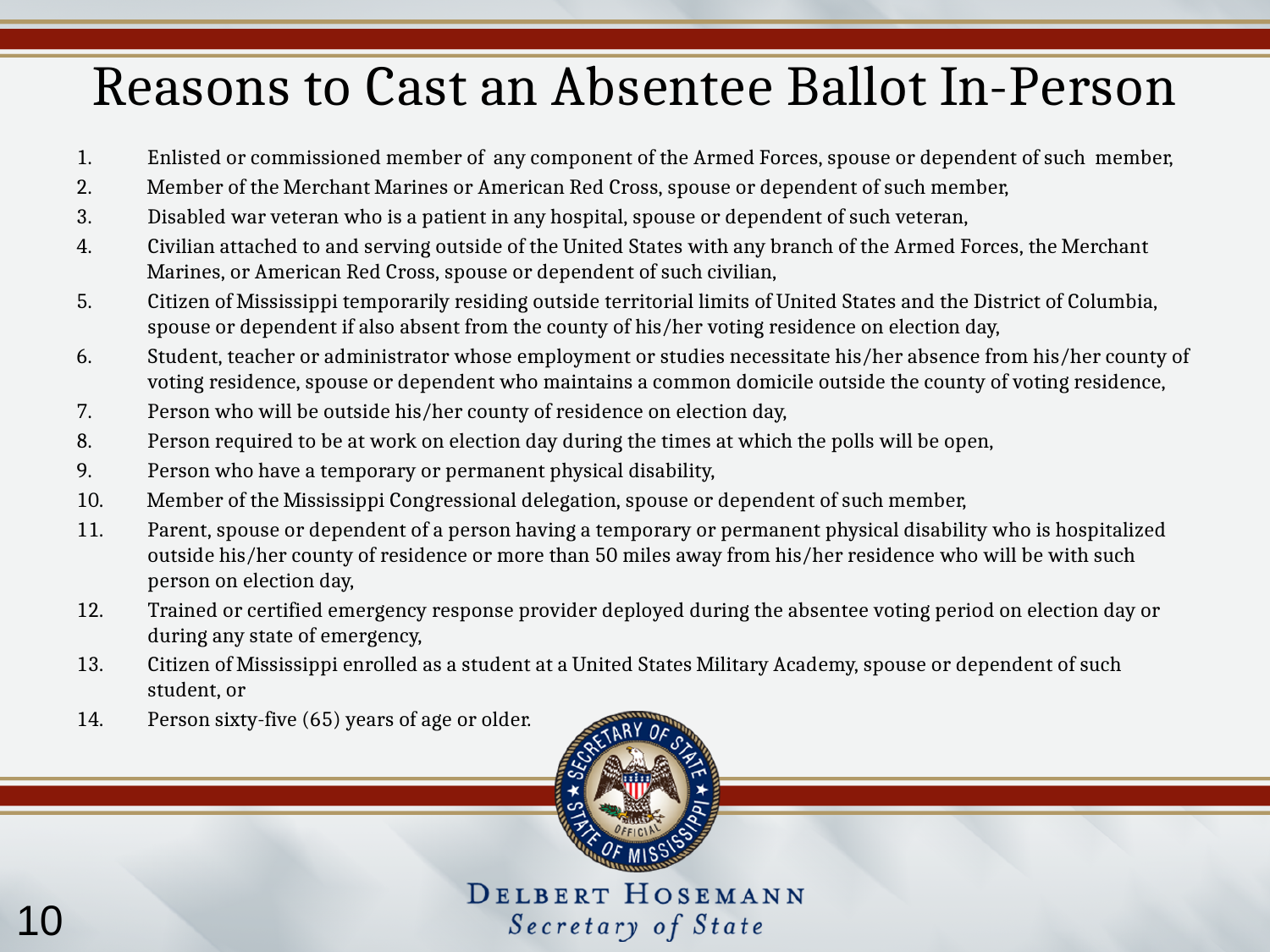

# Reasons to Cast an Absentee Ballot In-Person
Enlisted or commissioned member of  any component of the Armed Forces, spouse or dependent of such  member,
Member of the Merchant Marines or American Red Cross, spouse or dependent of such member,
Disabled war veteran who is a patient in any hospital, spouse or dependent of such veteran,
Civilian attached to and serving outside of the United States with any branch of the Armed Forces, the Merchant Marines, or American Red Cross, spouse or dependent of such civilian,
Citizen of Mississippi temporarily residing outside territorial limits of United States and the District of Columbia, spouse or dependent if also absent from the county of his/her voting residence on election day,
Student, teacher or administrator whose employment or studies necessitate his/her absence from his/her county of voting residence, spouse or dependent who maintains a common domicile outside the county of voting residence,
Person who will be outside his/her county of residence on election day,
Person required to be at work on election day during the times at which the polls will be open,
Person who have a temporary or permanent physical disability,
Member of the Mississippi Congressional delegation, spouse or dependent of such member,
Parent, spouse or dependent of a person having a temporary or permanent physical disability who is hospitalized outside his/her county of residence or more than 50 miles away from his/her residence who will be with such person on election day,
Trained or certified emergency response provider deployed during the absentee voting period on election day or during any state of emergency,
Citizen of Mississippi enrolled as a student at a United States Military Academy, spouse or dependent of such student, or
Person sixty-five (65) years of age or older.